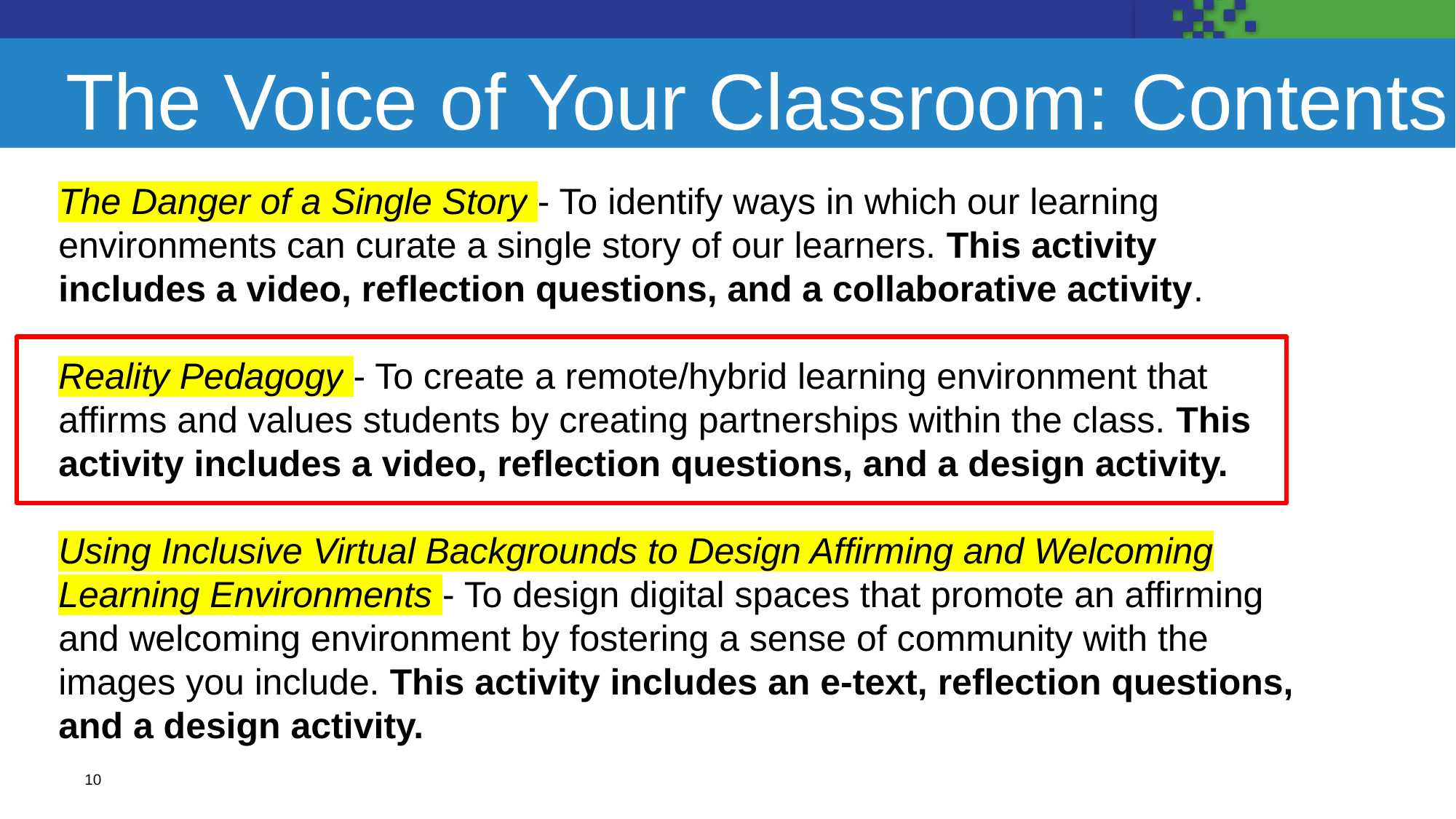

# The Voice of Your Classroom: Contents
The Danger of a Single Story - To identify ways in which our learning environments can curate a single story of our learners. This activity includes a video, reflection questions, and a collaborative activity.

Reality Pedagogy - To create a remote/hybrid learning environment that affirms and values students by creating partnerships within the class. This activity includes a video, reflection questions, and a design activity.
Using Inclusive Virtual Backgrounds to Design Affirming and Welcoming Learning Environments - To design digital spaces that promote an affirming and welcoming environment by fostering a sense of community with the images you include. This activity includes an e-text, reflection questions, and a design activity.

10